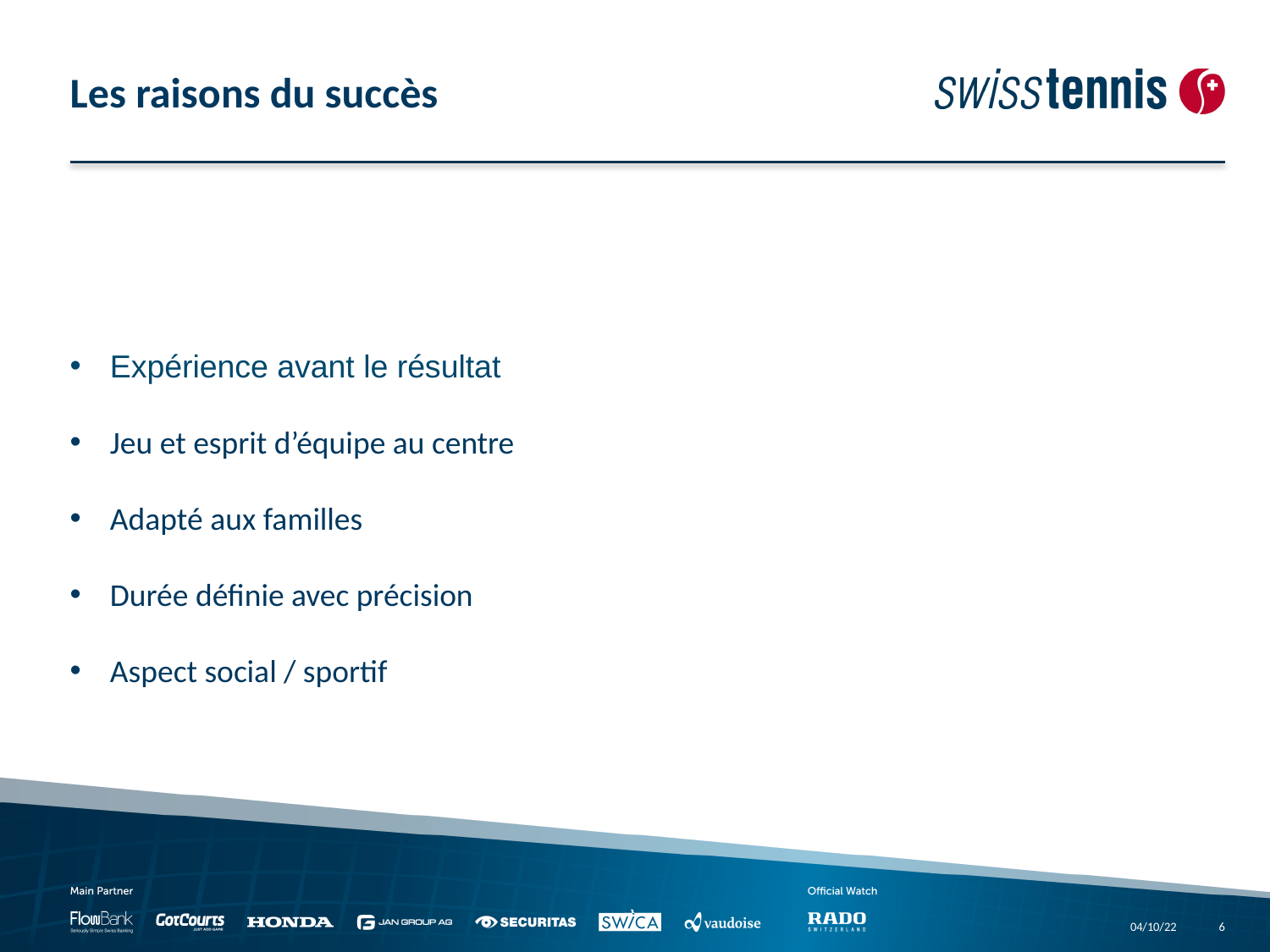

# Les raisons du succès

Expérience avant le résultat
Jeu et esprit d’équipe au centre
Adapté aux familles
Durée définie avec précision
Aspect social / sportif
04/10/22
6